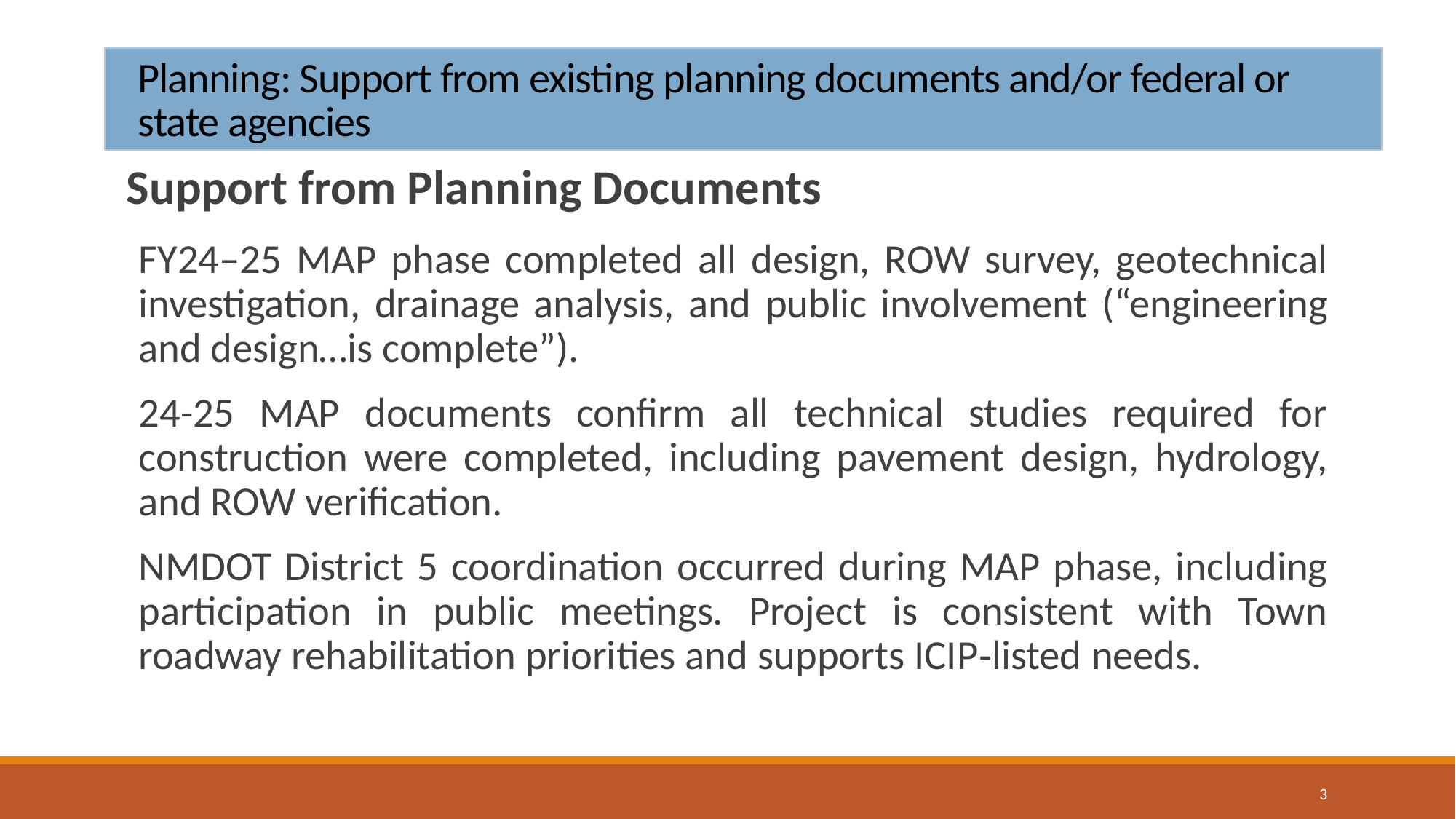

# Planning: Support from existing planning documents and/or federal or state agencies
Support from Planning Documents
FY24–25 MAP phase completed all design, ROW survey, geotechnical investigation, drainage analysis, and public involvement (“engineering and design…is complete”).
24-25 MAP documents confirm all technical studies required for construction were completed, including pavement design, hydrology, and ROW verification.
NMDOT District 5 coordination occurred during MAP phase, including participation in public meetings. Project is consistent with Town roadway rehabilitation priorities and supports ICIP‑listed needs.

3